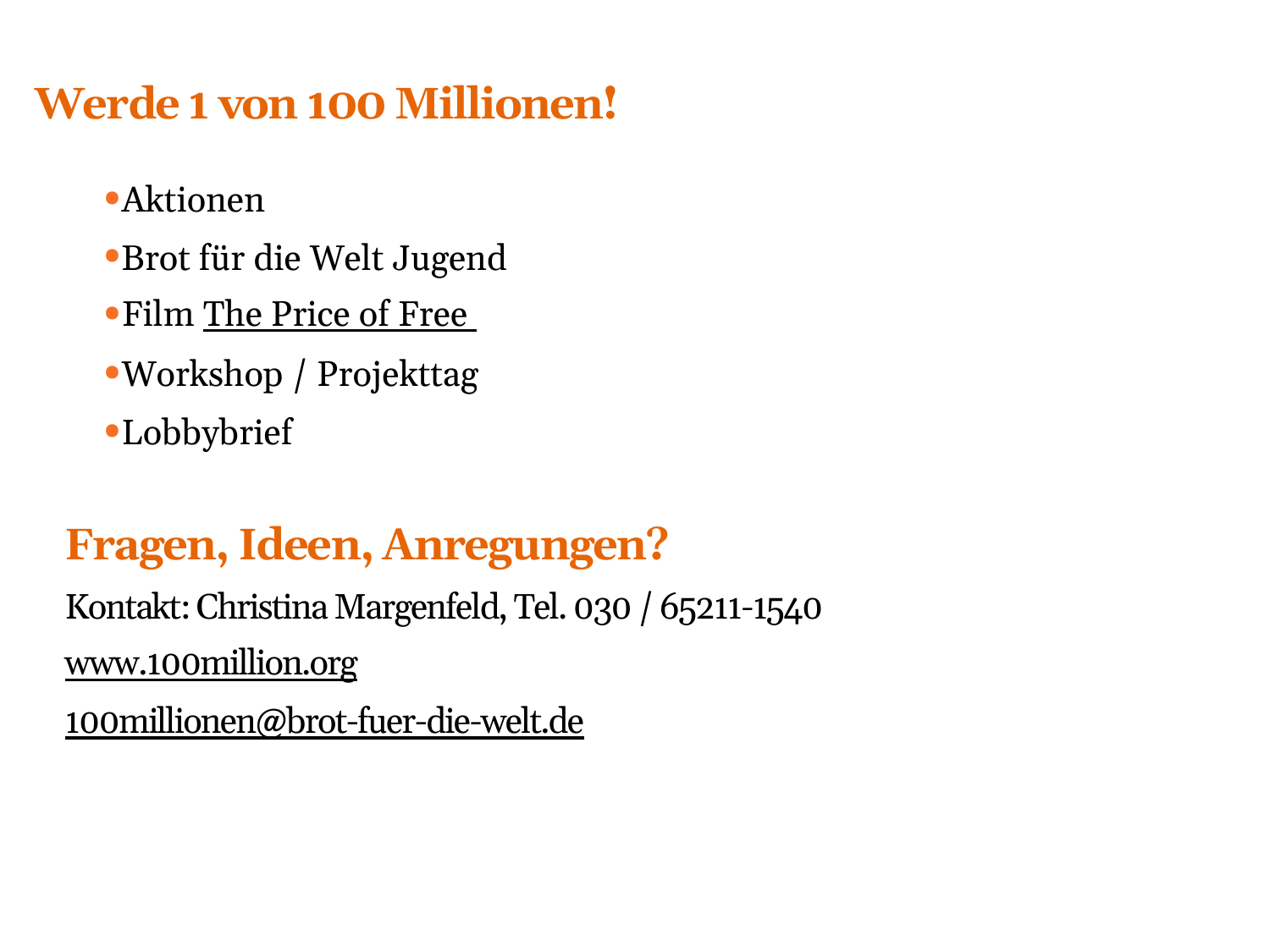

Werde 1 von 100 Millionen!

Aktionen
Brot für die Welt Jugend
Film The Price of Free
Workshop / Projekttag
Lobbybrief

Fragen, Ideen, Anregungen?
Kontakt: Christina Margenfeld, Tel. 030 / 65211-1540
www.100million.org
100millionen@brot-fuer-die-welt.de